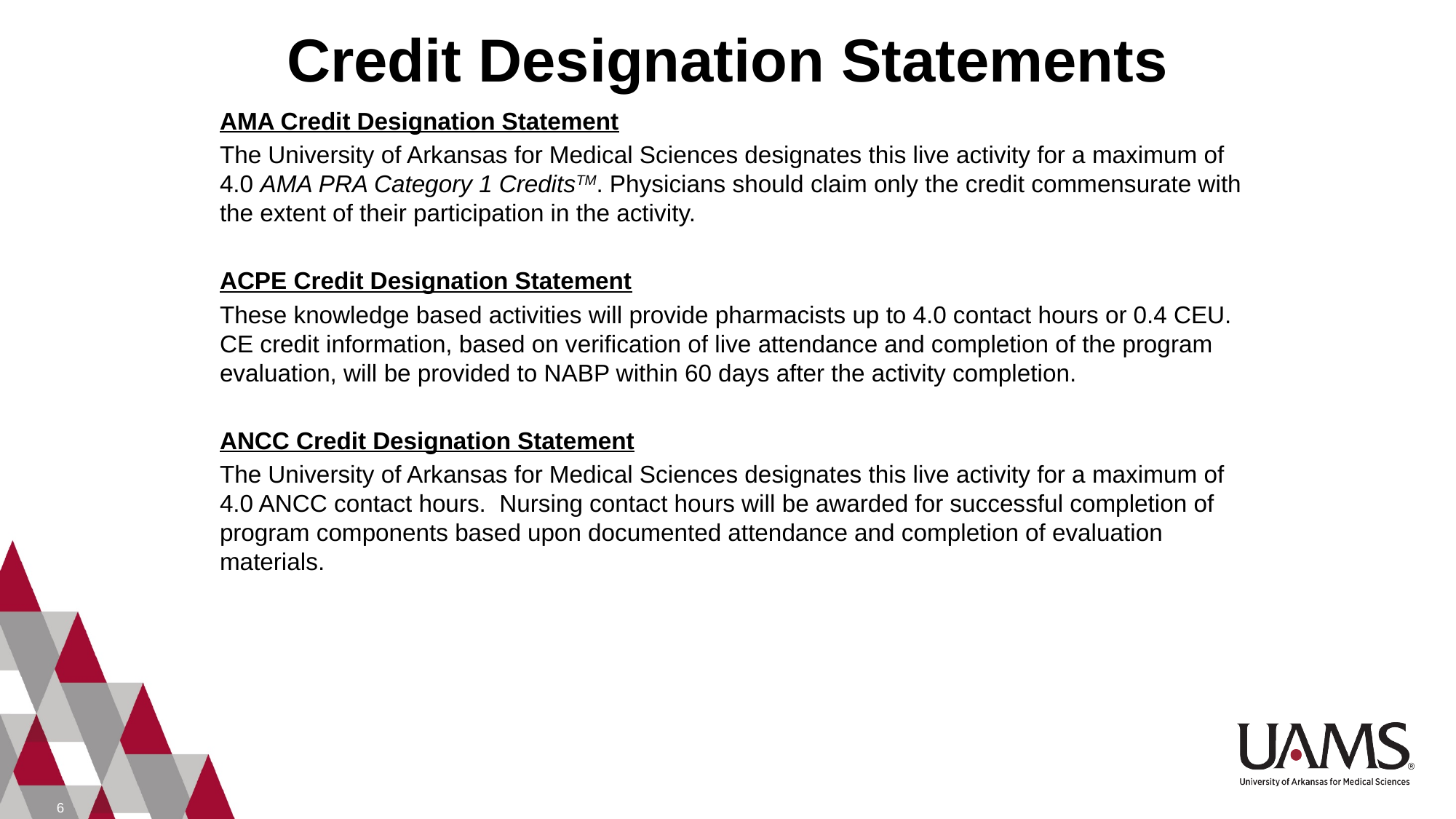

Credit Designation Statements
AMA Credit Designation Statement
The University of Arkansas for Medical Sciences designates this live activity for a maximum of 4.0 AMA PRA Category 1 CreditsTM. Physicians should claim only the credit commensurate with the extent of their participation in the activity.

ACPE Credit Designation Statement
These knowledge based activities will provide pharmacists up to 4.0 contact hours or 0.4 CEU.  CE credit information, based on verification of live attendance and completion of the program evaluation, will be provided to NABP within 60 days after the activity completion.

ANCC Credit Designation Statement
The University of Arkansas for Medical Sciences designates this live activity for a maximum of 4.0 ANCC contact hours.  Nursing contact hours will be awarded for successful completion of program components based upon documented attendance and completion of evaluation materials.